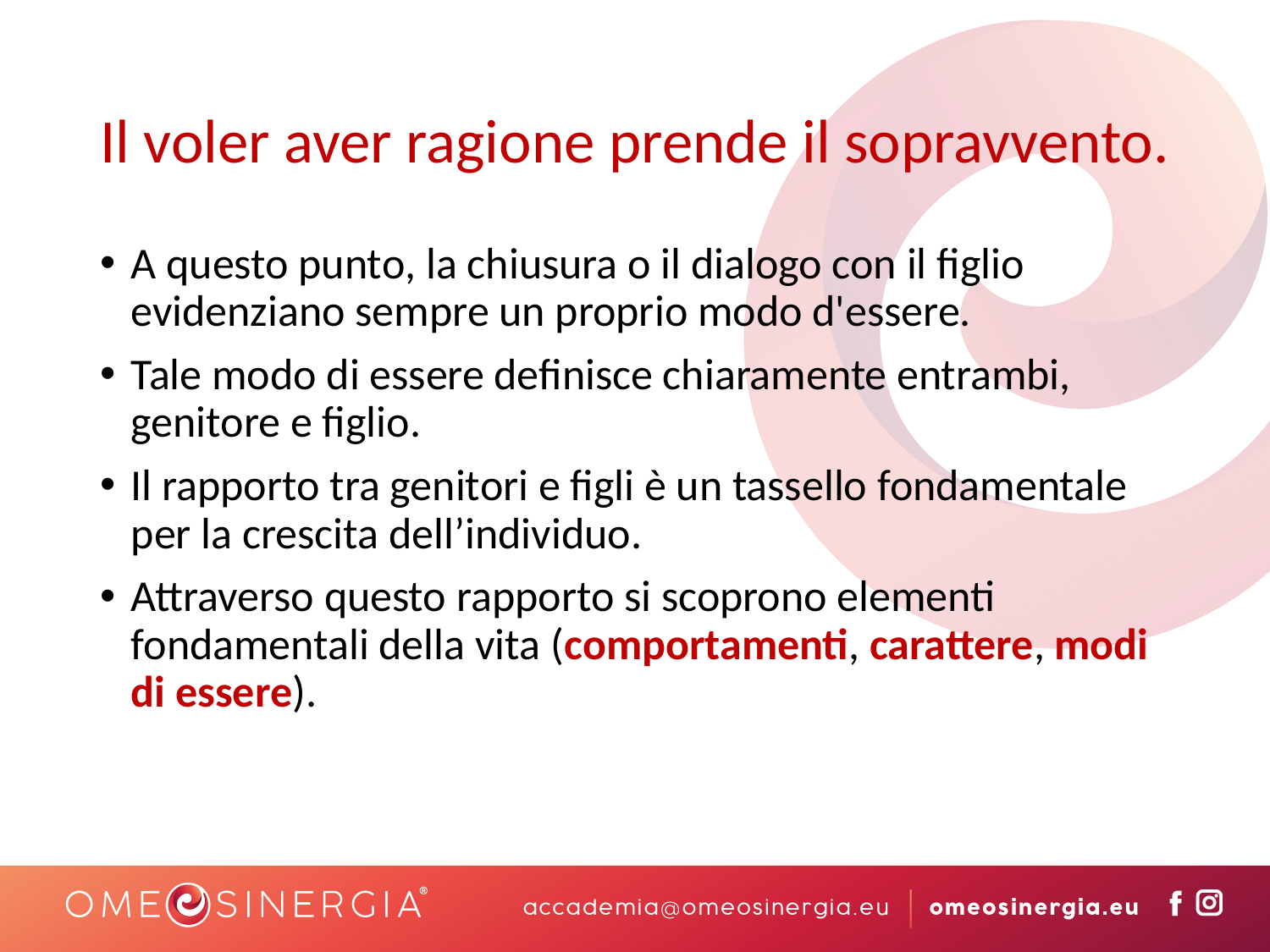

# Il voler aver ragione prende il sopravvento.
A questo punto, la chiusura o il dialogo con il figlio evidenziano sempre un proprio modo d'essere.
Tale modo di essere definisce chiaramente entrambi, genitore e figlio.
Il rapporto tra genitori e figli è un tassello fondamentale per la crescita dell’individuo.
Attraverso questo rapporto si scoprono elementi fondamentali della vita (comportamenti, carattere, modi di essere).